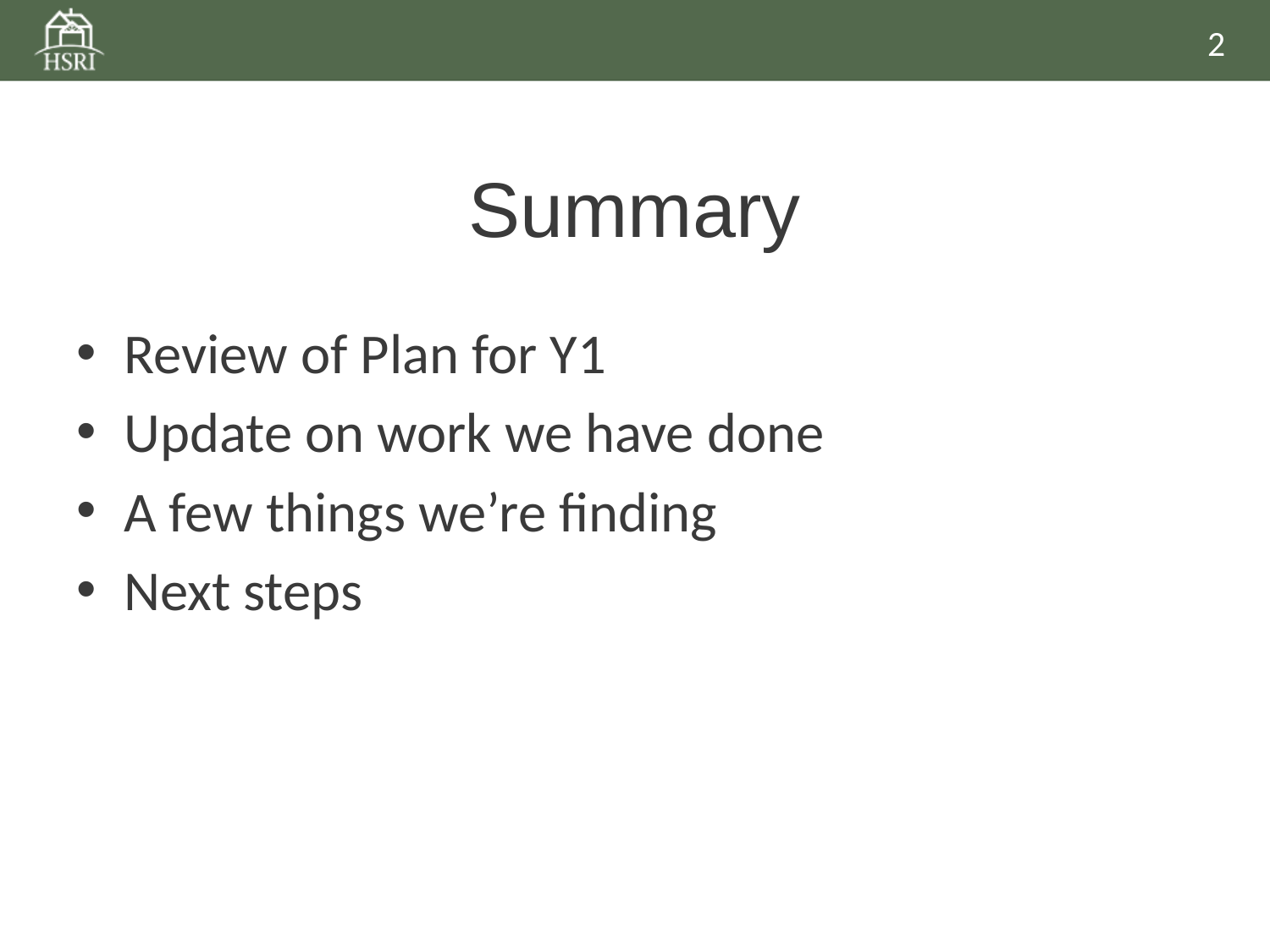

2
# Summary
Review of Plan for Y1
Update on work we have done
A few things we’re finding
Next steps